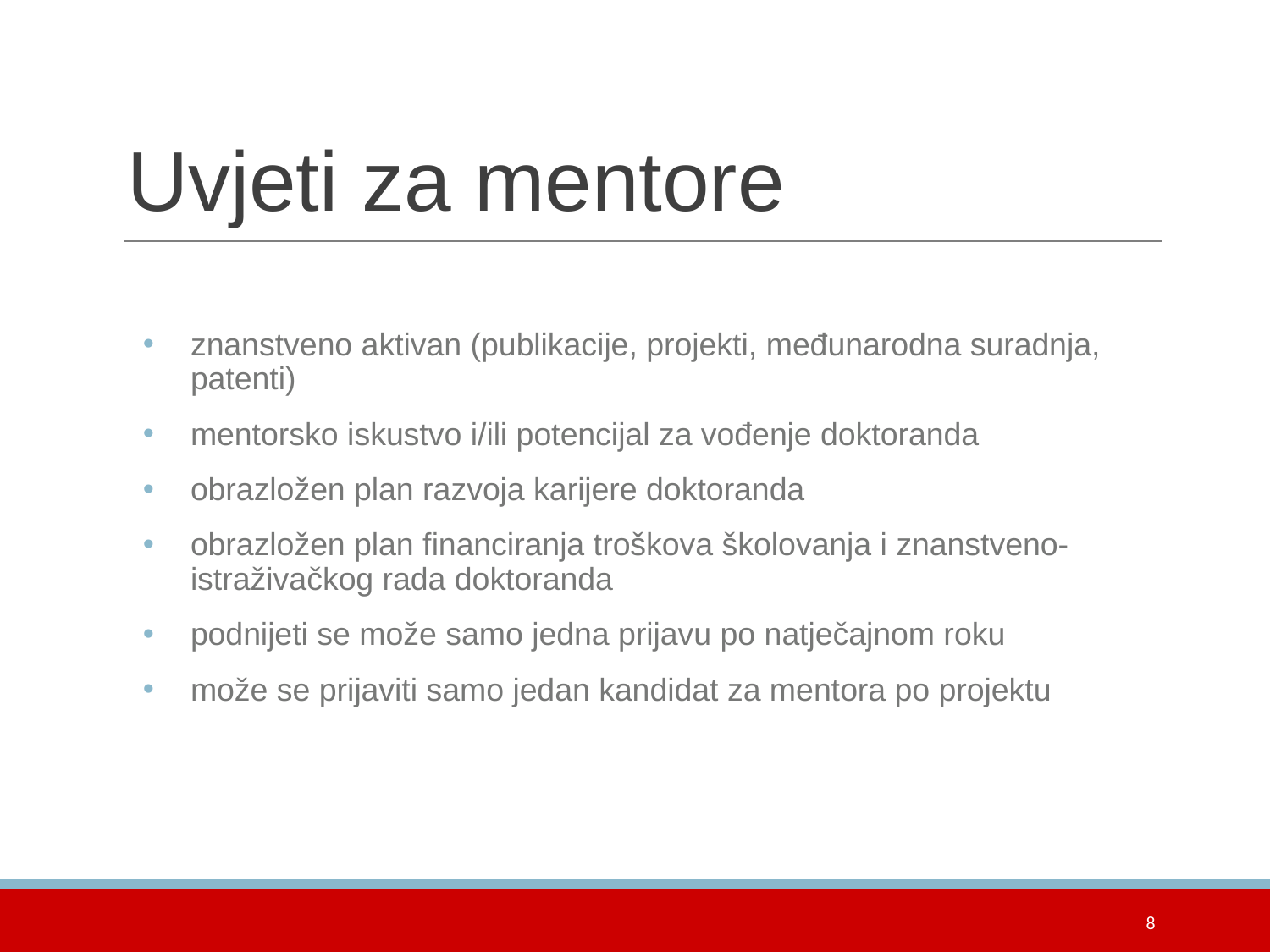

# Uvjeti za mentore

znanstveno aktivan (publikacije, projekti, međunarodna suradnja, patenti)
mentorsko iskustvo i/ili potencijal za vođenje doktoranda
obrazložen plan razvoja karijere doktoranda
obrazložen plan financiranja troškova školovanja i znanstveno-istraživačkog rada doktoranda
podnijeti se može samo jedna prijavu po natječajnom roku
može se prijaviti samo jedan kandidat za mentora po projektu

8